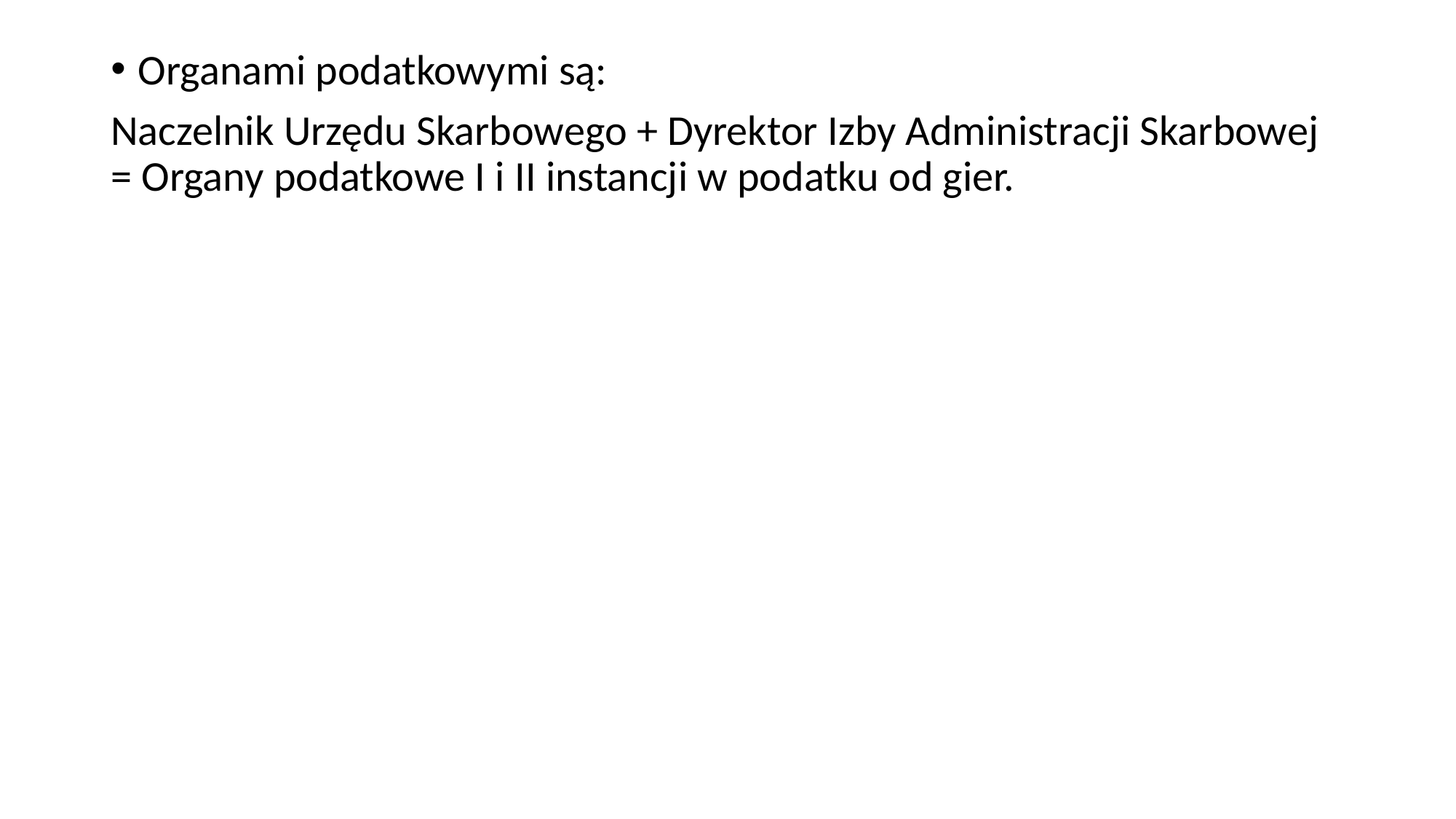

Organami podatkowymi są:
Naczelnik Urzędu Skarbowego + Dyrektor Izby Administracji Skarbowej = Organy podatkowe I i II instancji w podatku od gier.